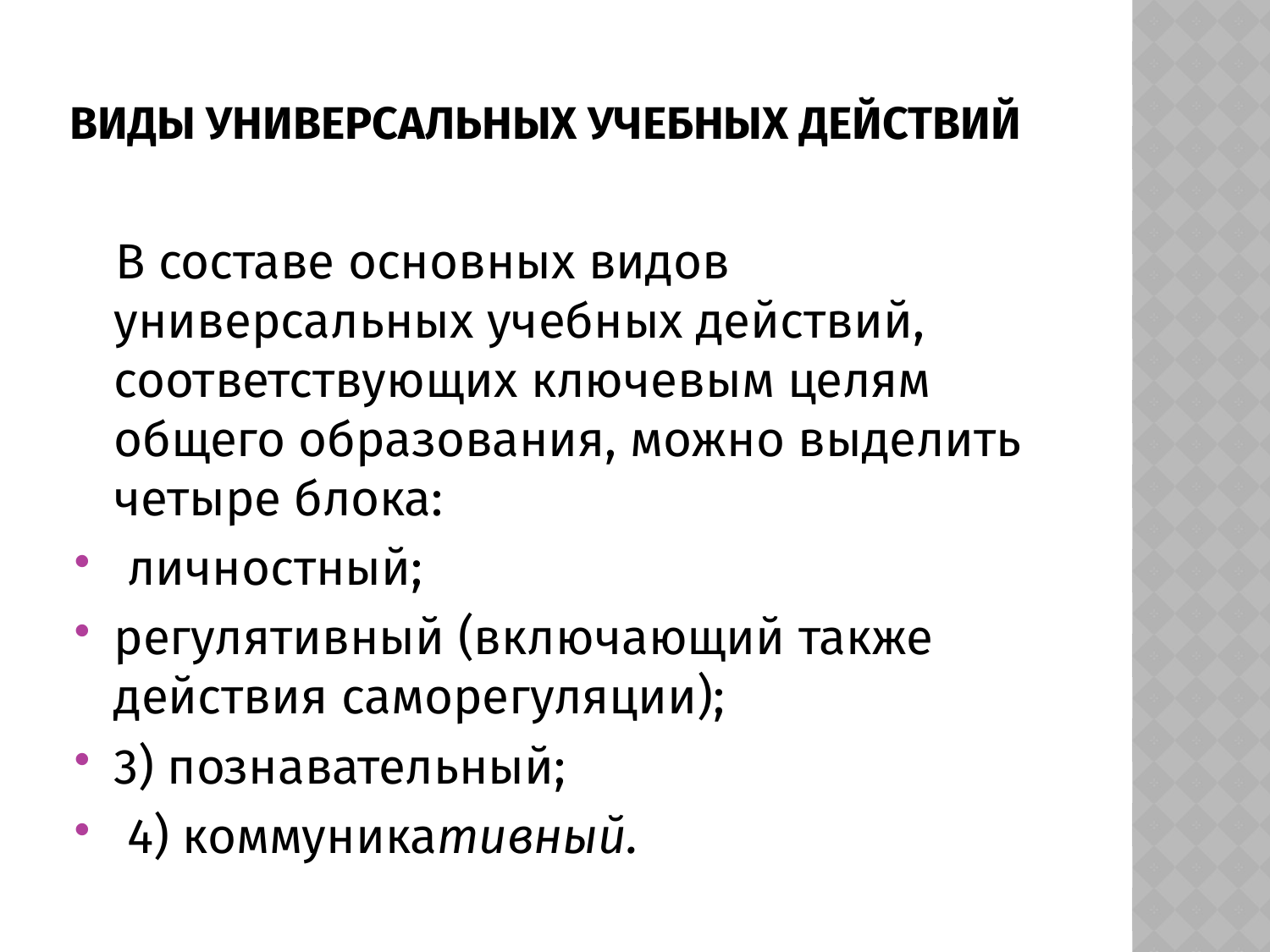

# Виды универсальных учебных действий
   В составе основных видов универсальных учебных действий, соответствующих ключевым целям общего образования, можно выделить четыре блока:
 личностный;
регулятивный (включающий также действия саморегуляции);
3) познавательный;
 4) коммуникативный.